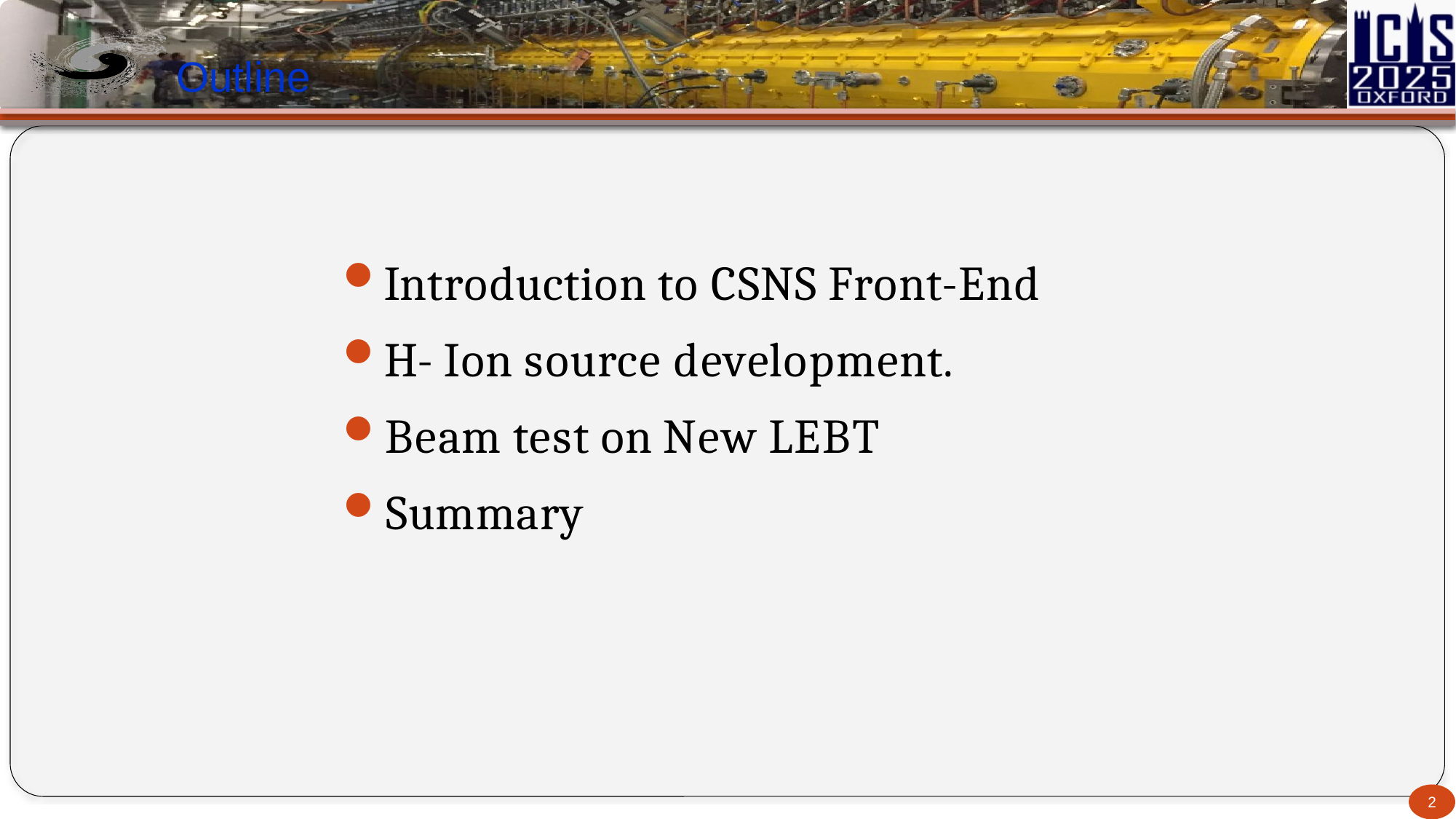

# Outline
Introduction to CSNS Front-End
H- Ion source development.
Beam test on New LEBT
Summary
2